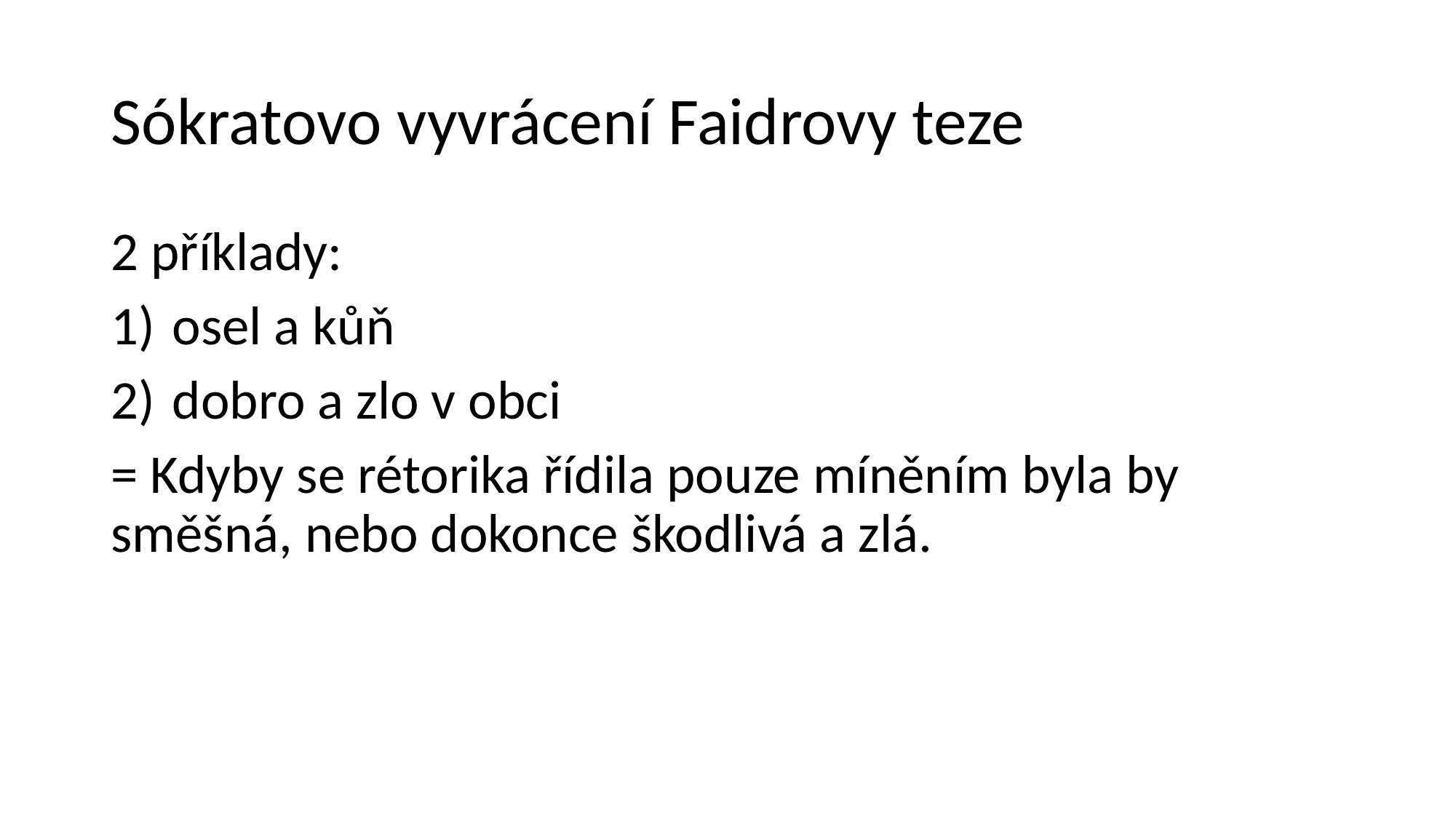

# Sókratovo vyvrácení Faidrovy teze
2 příklady:
osel a kůň
dobro a zlo v obci
= Kdyby se rétorika řídila pouze míněním byla by směšná, nebo dokonce škodlivá a zlá.